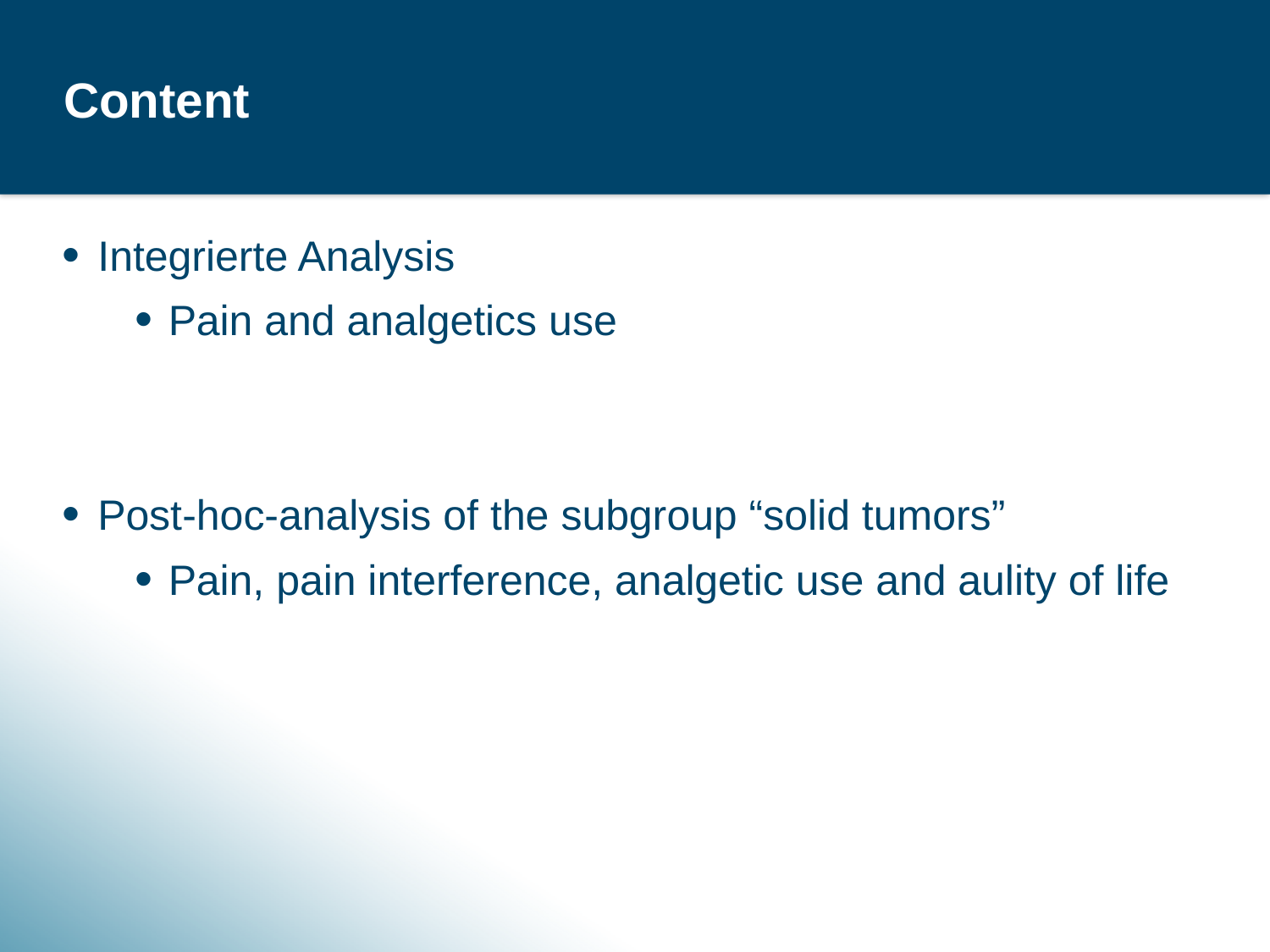

# Content
Integrierte Analysis
Pain and analgetics use

Post-hoc-analysis of the subgroup “solid tumors”
Pain, pain interference, analgetic use and aulity of life